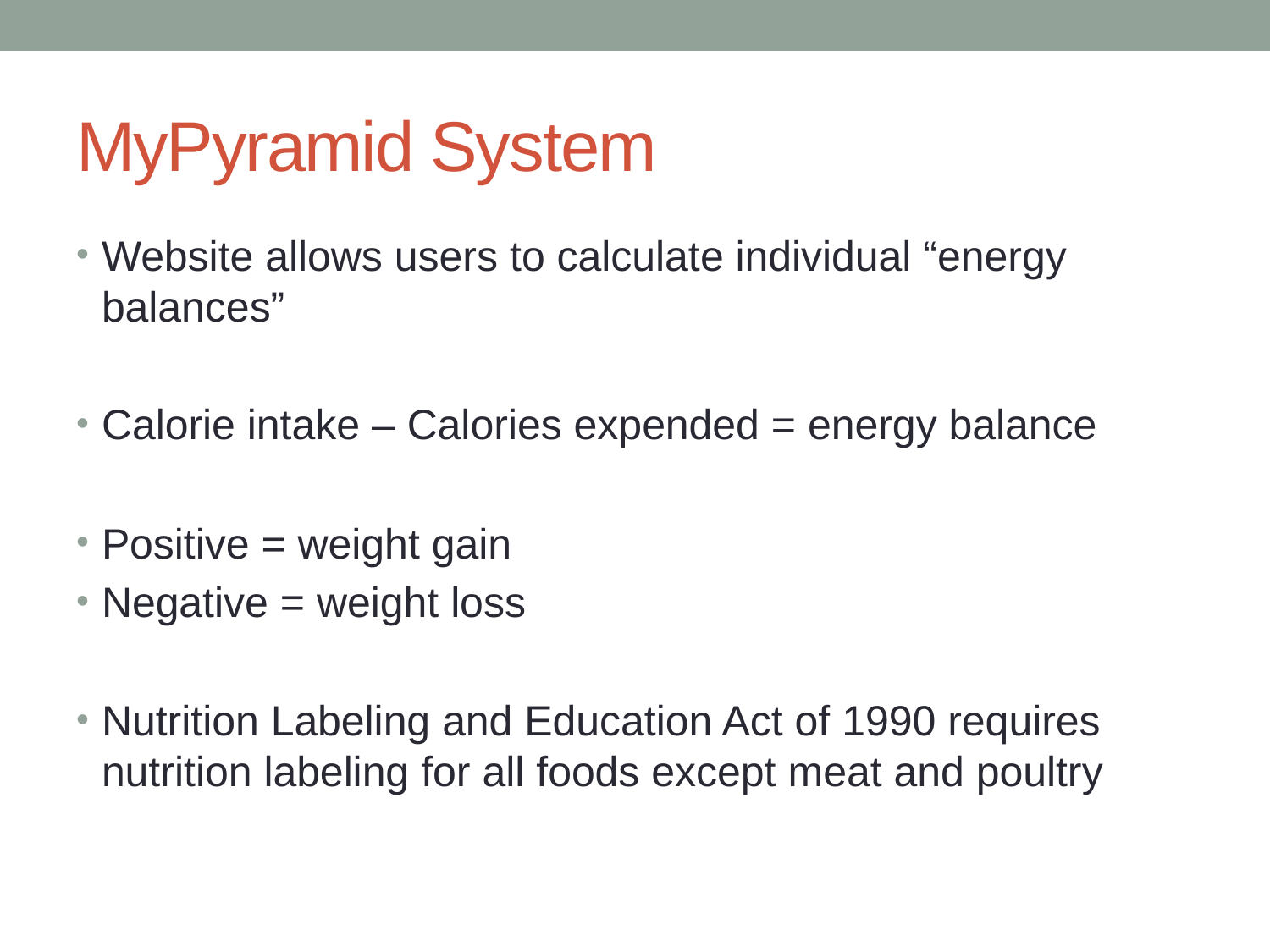

# MyPyramid System
Website allows users to calculate individual “energy balances”

Calorie intake – Calories expended = energy balance

Positive = weight gain
Negative = weight loss

Nutrition Labeling and Education Act of 1990 requires nutrition labeling for all foods except meat and poultry